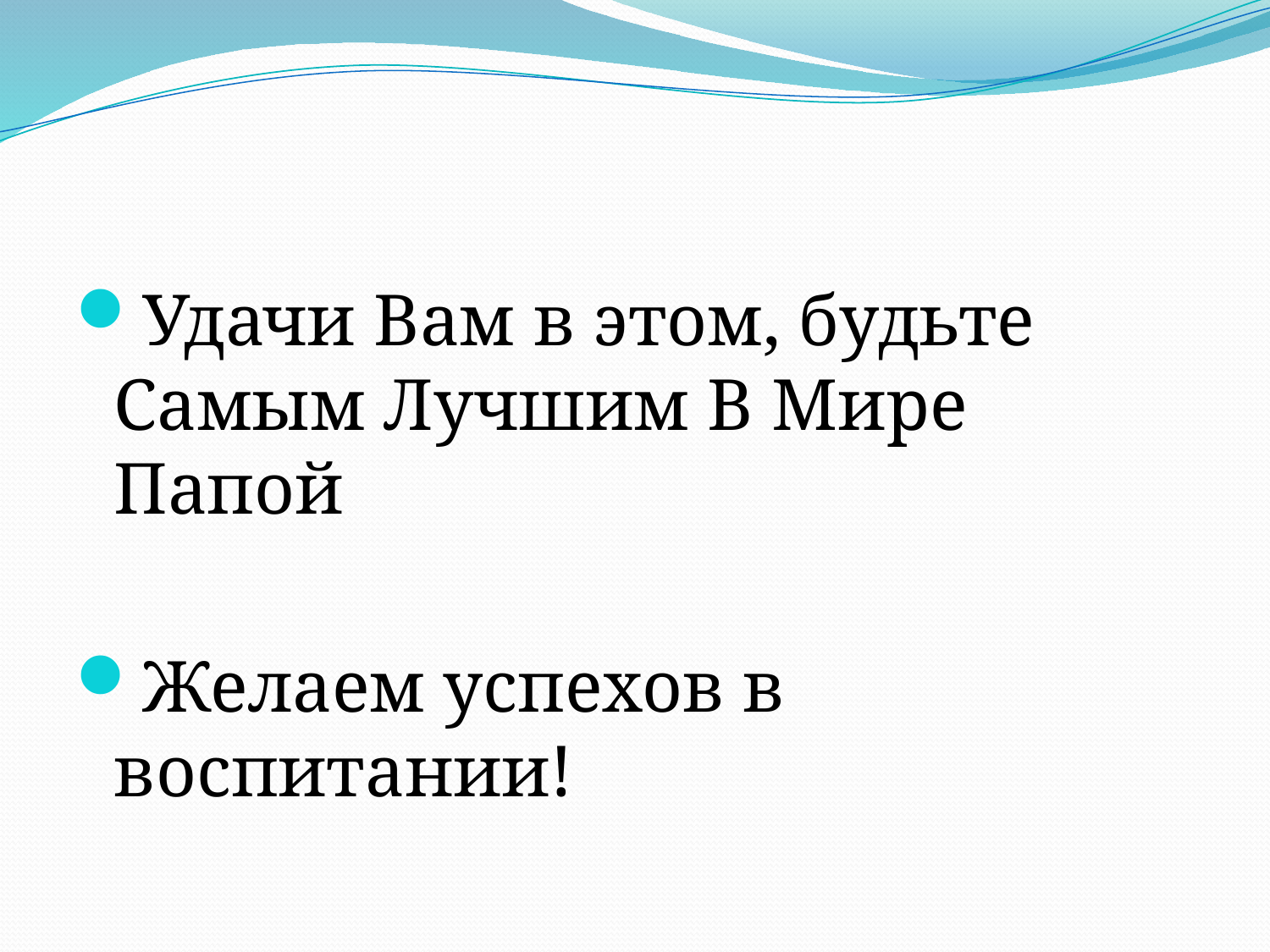

#
Удачи Вам в этом, будьте Самым Лучшим В Мире Папой

Желаем успехов в воспитании!